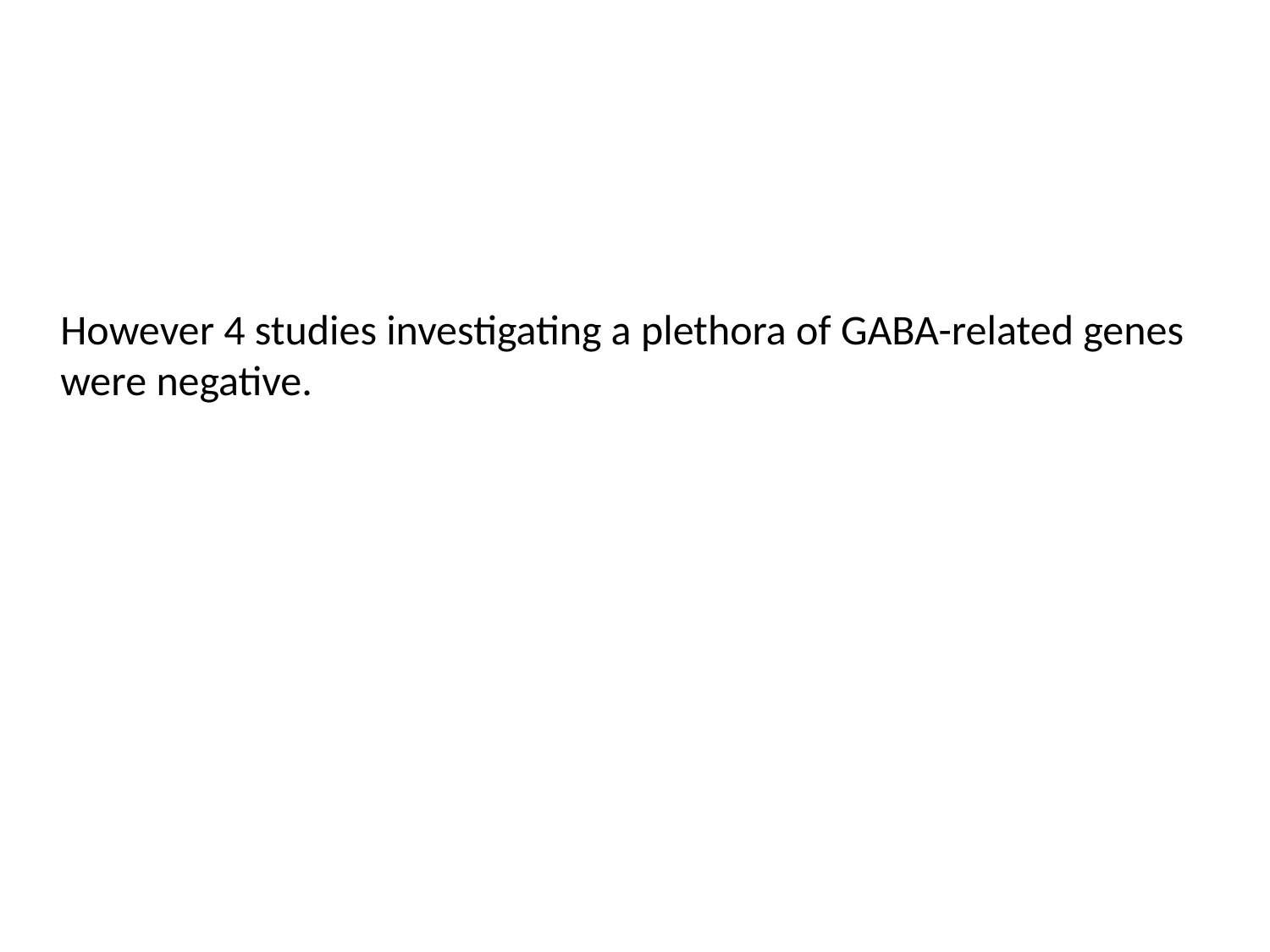

However 4 studies investigating a plethora of GABA-related genes were negative.